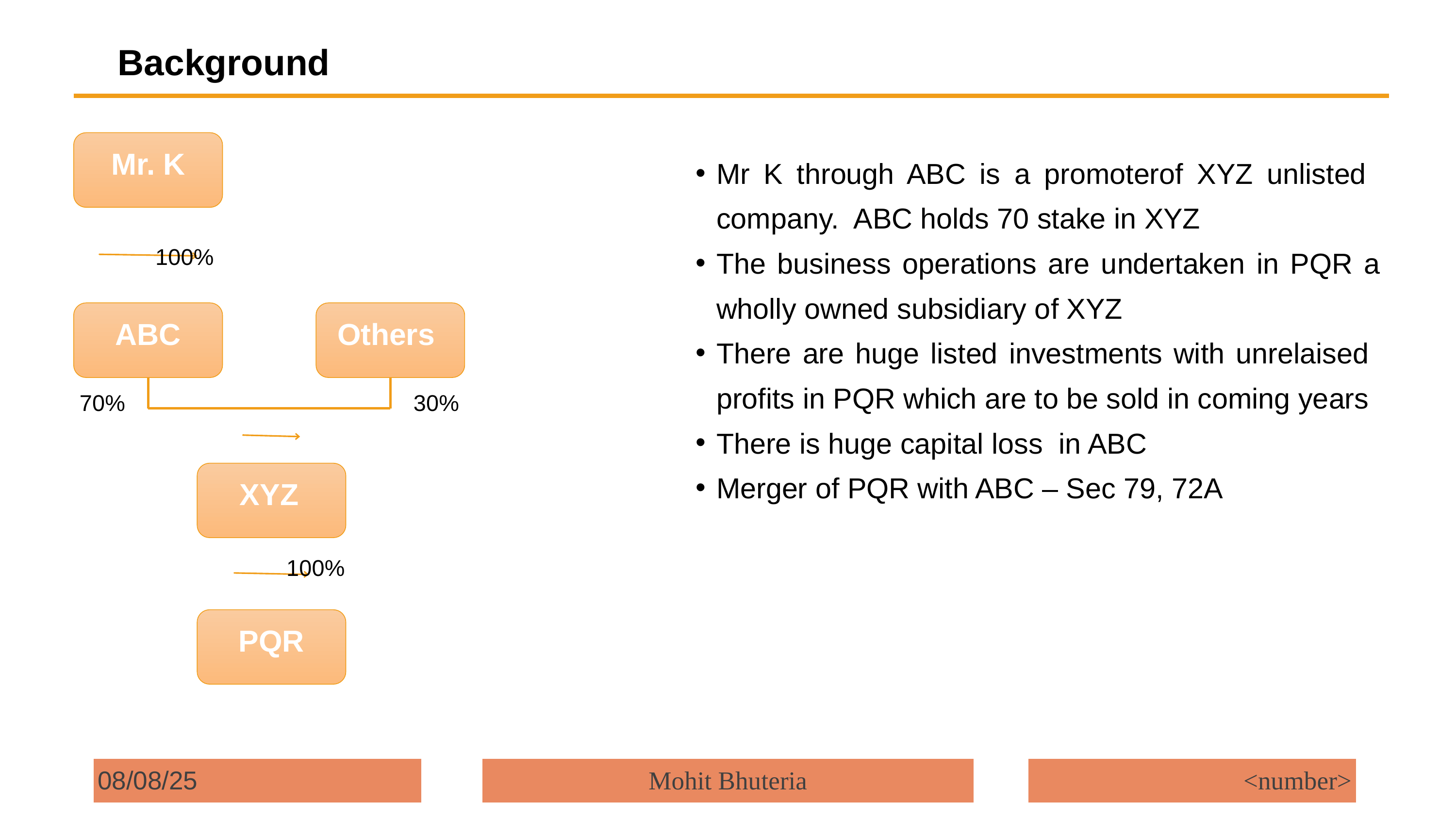

Background

Mr. K
Mr K through ABC is a promoterof XYZ unlisted  company.  ABC holds 70 stake in XYZ
The business operations are undertaken in PQR a wholly owned subsidiary of XYZ
There are huge listed investments with unrelaised  profits in PQR which are to be sold in coming years
There is huge capital loss  in ABC
Merger of PQR with ABC – Sec 79, 72A
100%

ABC
Others

70%
30%

XYZ
100%

PQR

08/08/25

Mohit Bhuteria

<number>